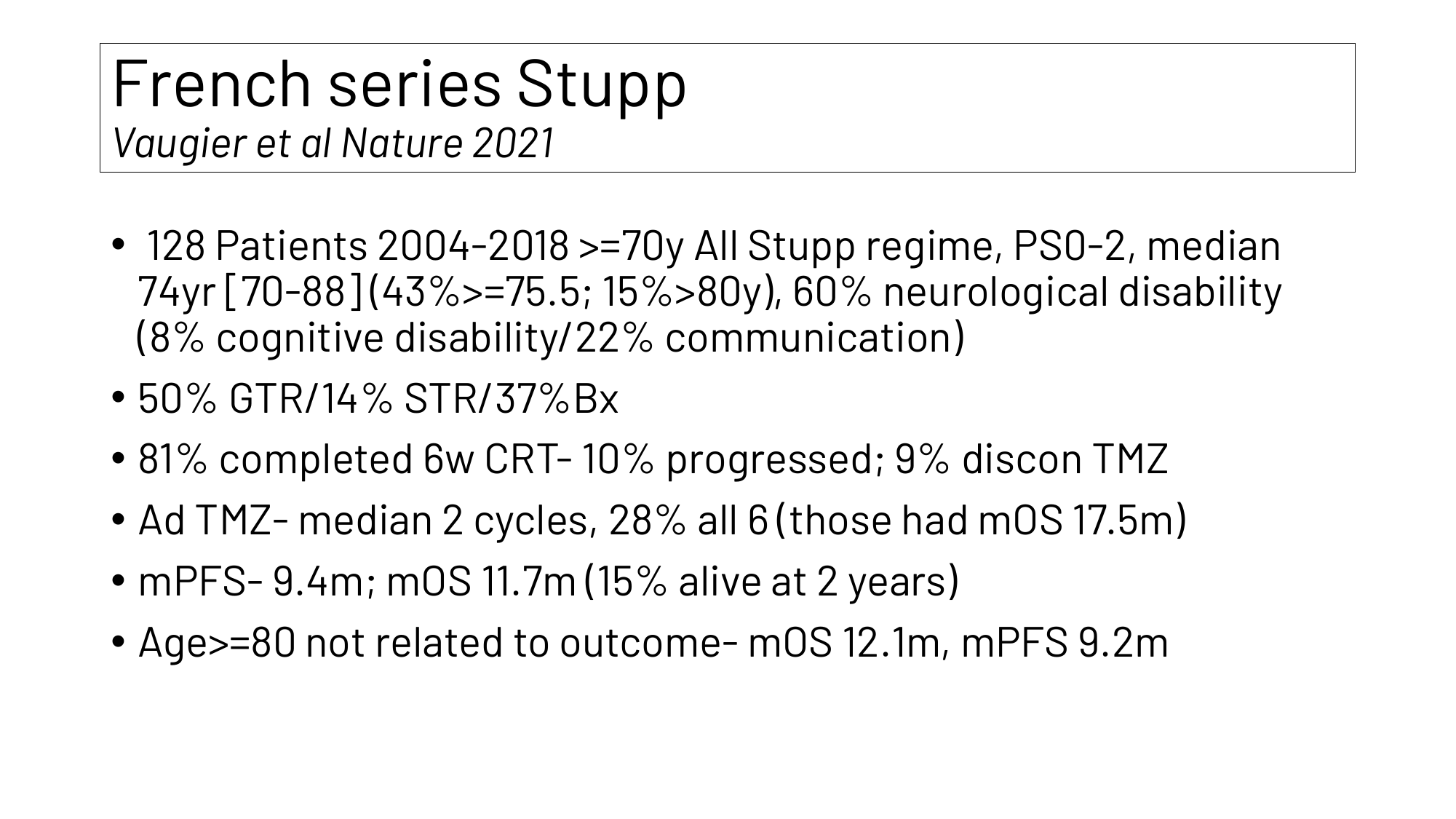

# French series Stupp Vaugier et al Nature 2021
 128 Patients 2004-2018 >=70y All Stupp regime, PS0-2, median 74yr [70-88] (43%>=75.5; 15%>80y), 60% neurological disability (8% cognitive disability/22% communication)
50% GTR/14% STR/37%Bx
81% completed 6w CRT- 10% progressed; 9% discon TMZ
Ad TMZ- median 2 cycles, 28% all 6 (those had mOS 17.5m)
mPFS- 9.4m; mOS 11.7m (15% alive at 2 years)
Age>=80 not related to outcome- mOS 12.1m, mPFS 9.2m